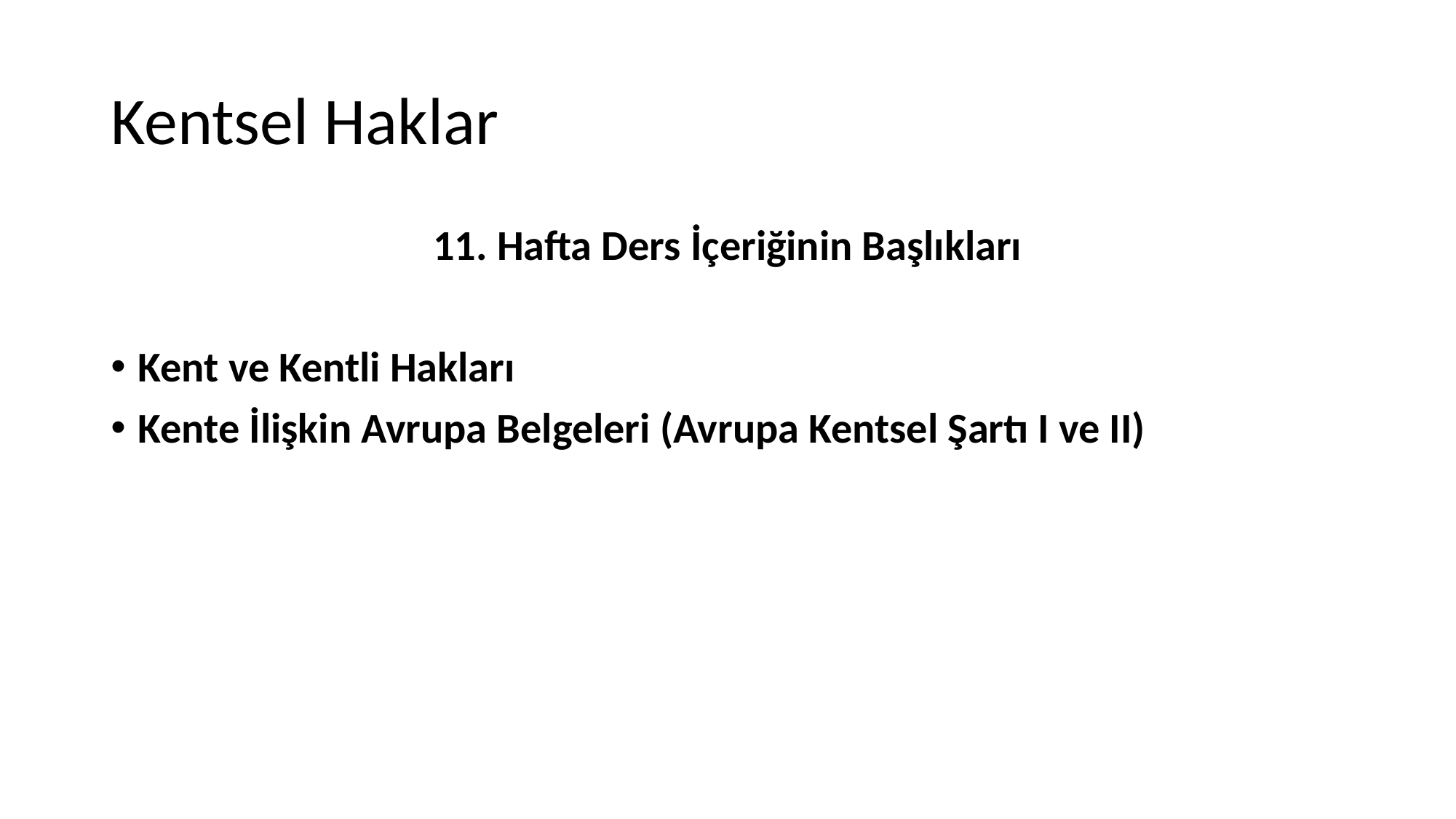

# Kentsel Haklar
11. Hafta Ders İçeriğinin Başlıkları

Kent ve Kentli Hakları
Kente İlişkin Avrupa Belgeleri (Avrupa Kentsel Şartı I ve II)